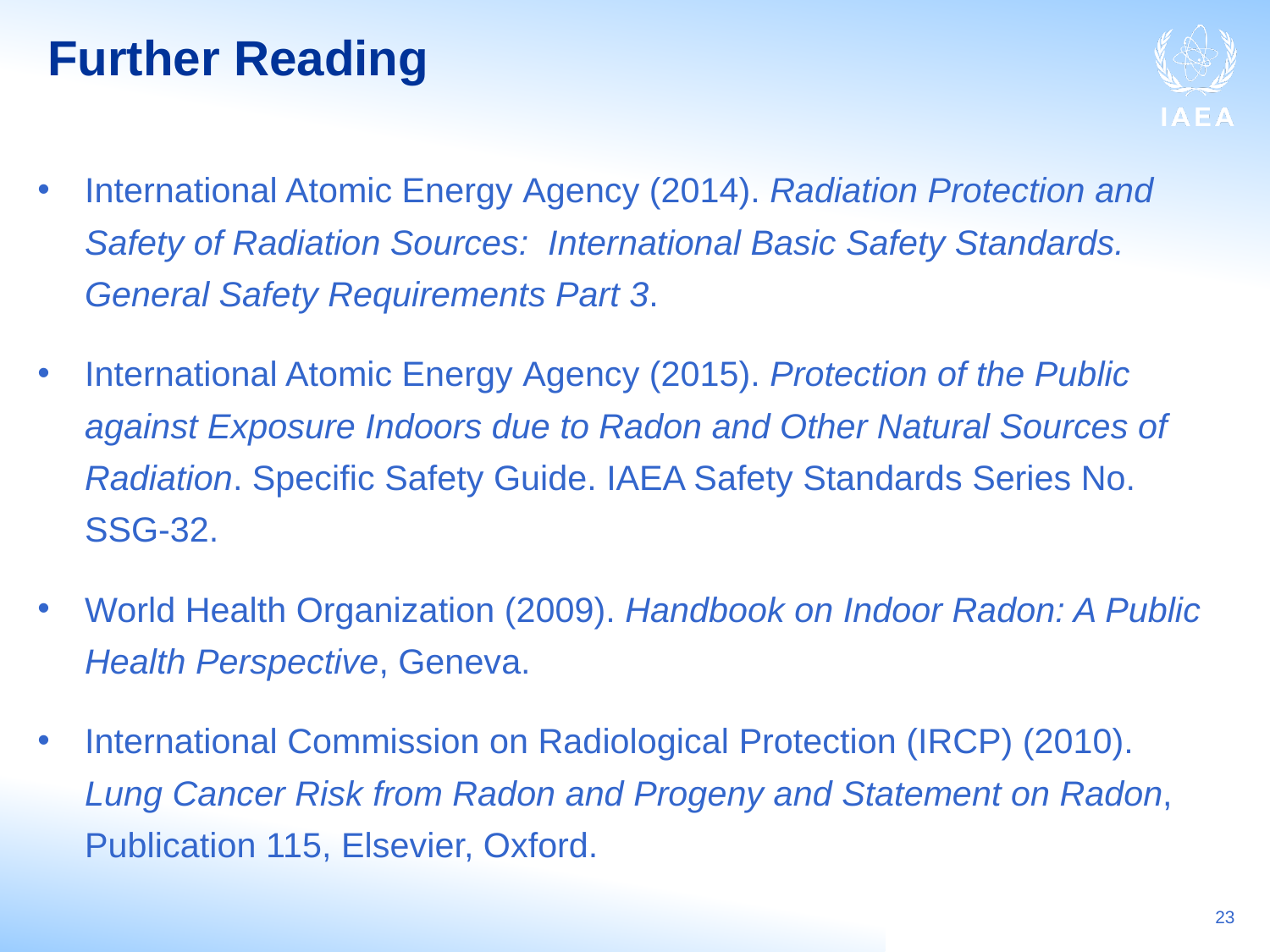

# Further Reading
International Atomic Energy Agency (2014). Radiation Protection and Safety of Radiation Sources:  International Basic Safety Standards. General Safety Requirements Part 3.
International Atomic Energy Agency (2015). Protection of the Public against Exposure Indoors due to Radon and Other Natural Sources of Radiation. Specific Safety Guide. IAEA Safety Standards Series No. SSG-32.
World Health Organization (2009). Handbook on Indoor Radon: A Public Health Perspective, Geneva.
International Commission on Radiological Protection (IRCP) (2010). Lung Cancer Risk from Radon and Progeny and Statement on Radon, Publication 115, Elsevier, Oxford.
23